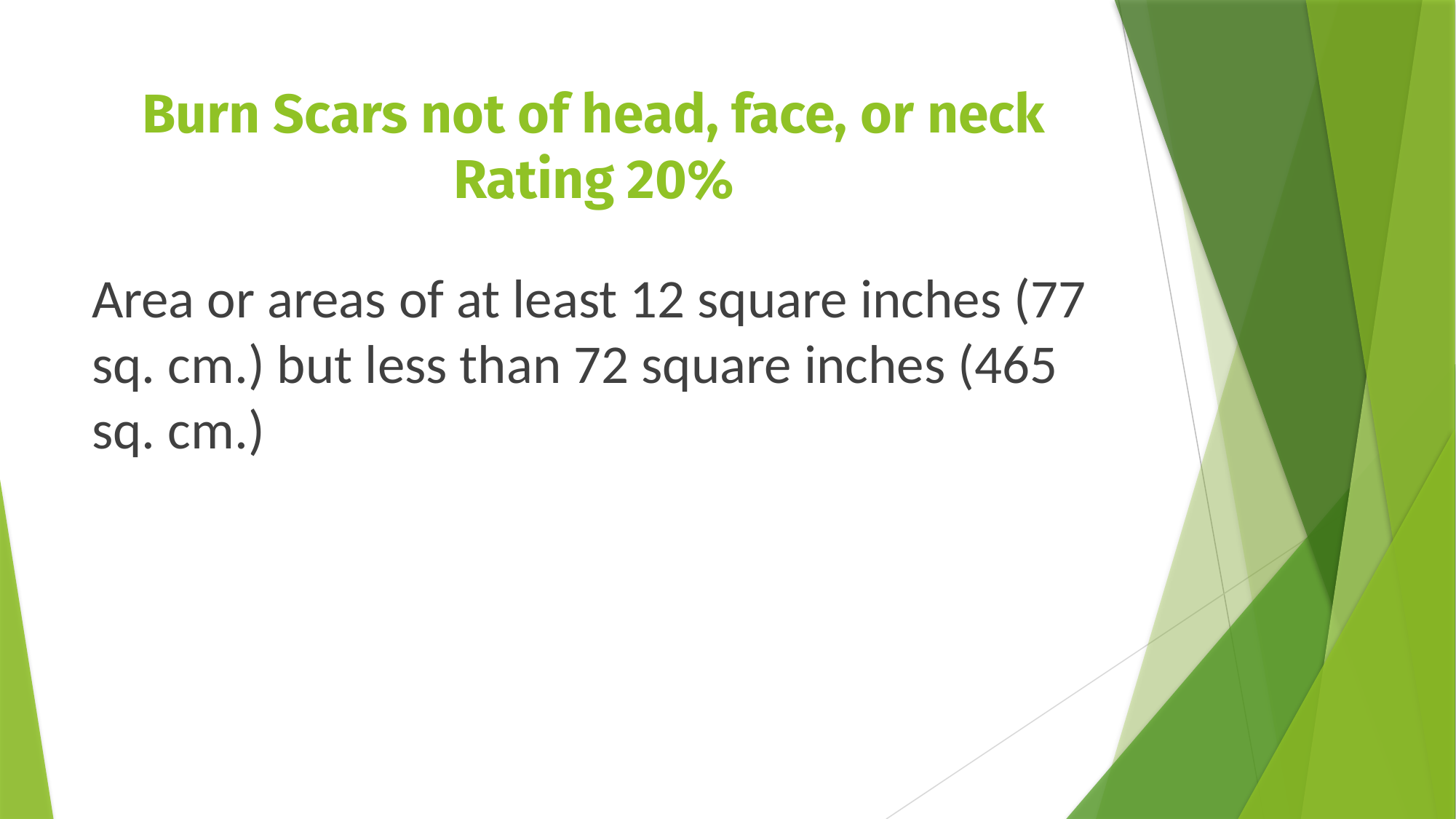

# Burn Scars not of head, face, or neck Rating 20%
Area or areas of at least 12 square inches (77 sq. cm.) but less than 72 square inches (465 sq. cm.)